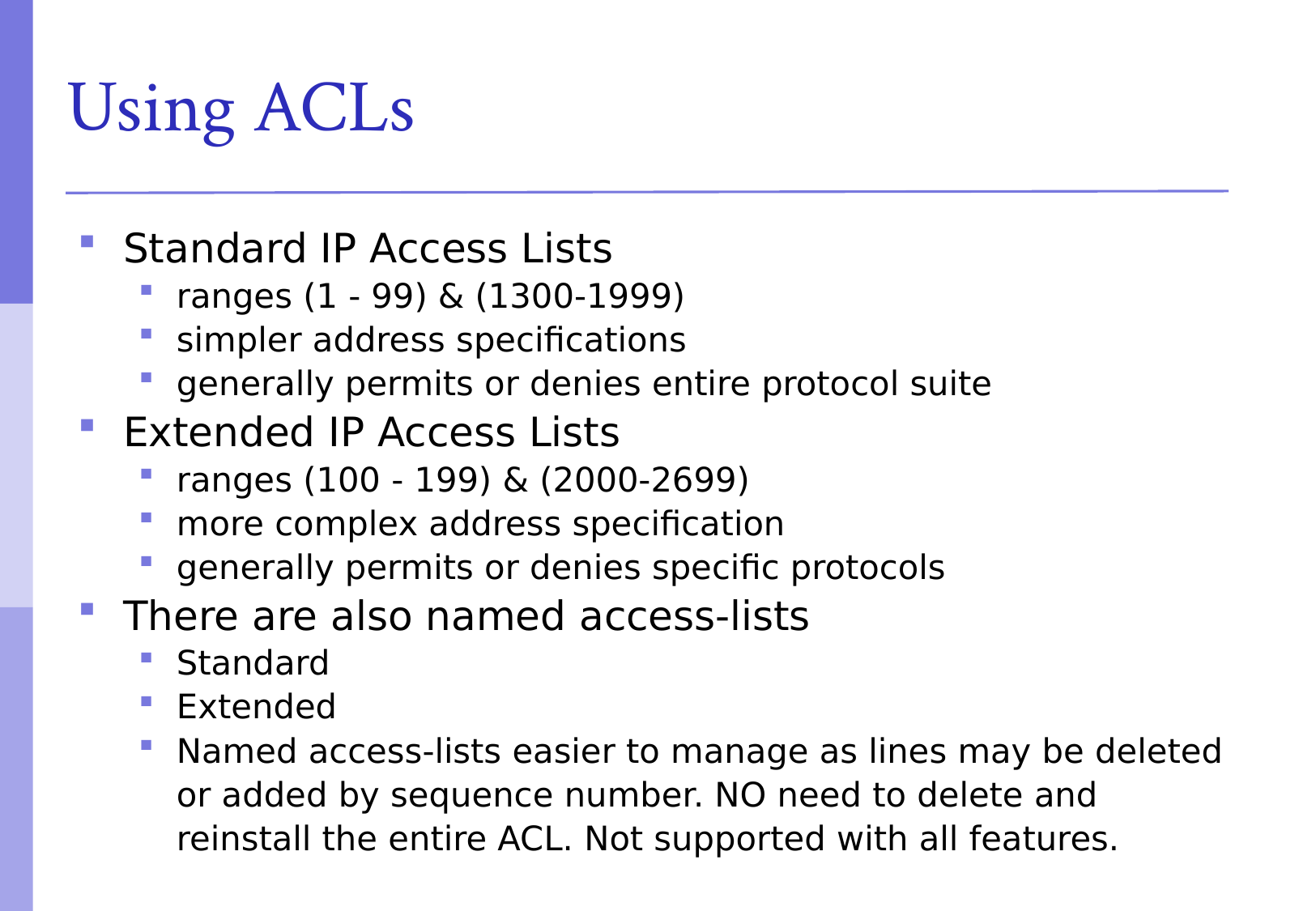

# Using ACLs
Standard IP Access Lists
ranges (1 - 99) & (1300-1999)
simpler address specifications
generally permits or denies entire protocol suite
Extended IP Access Lists
ranges (100 - 199) & (2000-2699)
more complex address specification
generally permits or denies specific protocols
There are also named access-lists
Standard
Extended
Named access-lists easier to manage as lines may be deleted or added by sequence number. NO need to delete and reinstall the entire ACL. Not supported with all features.